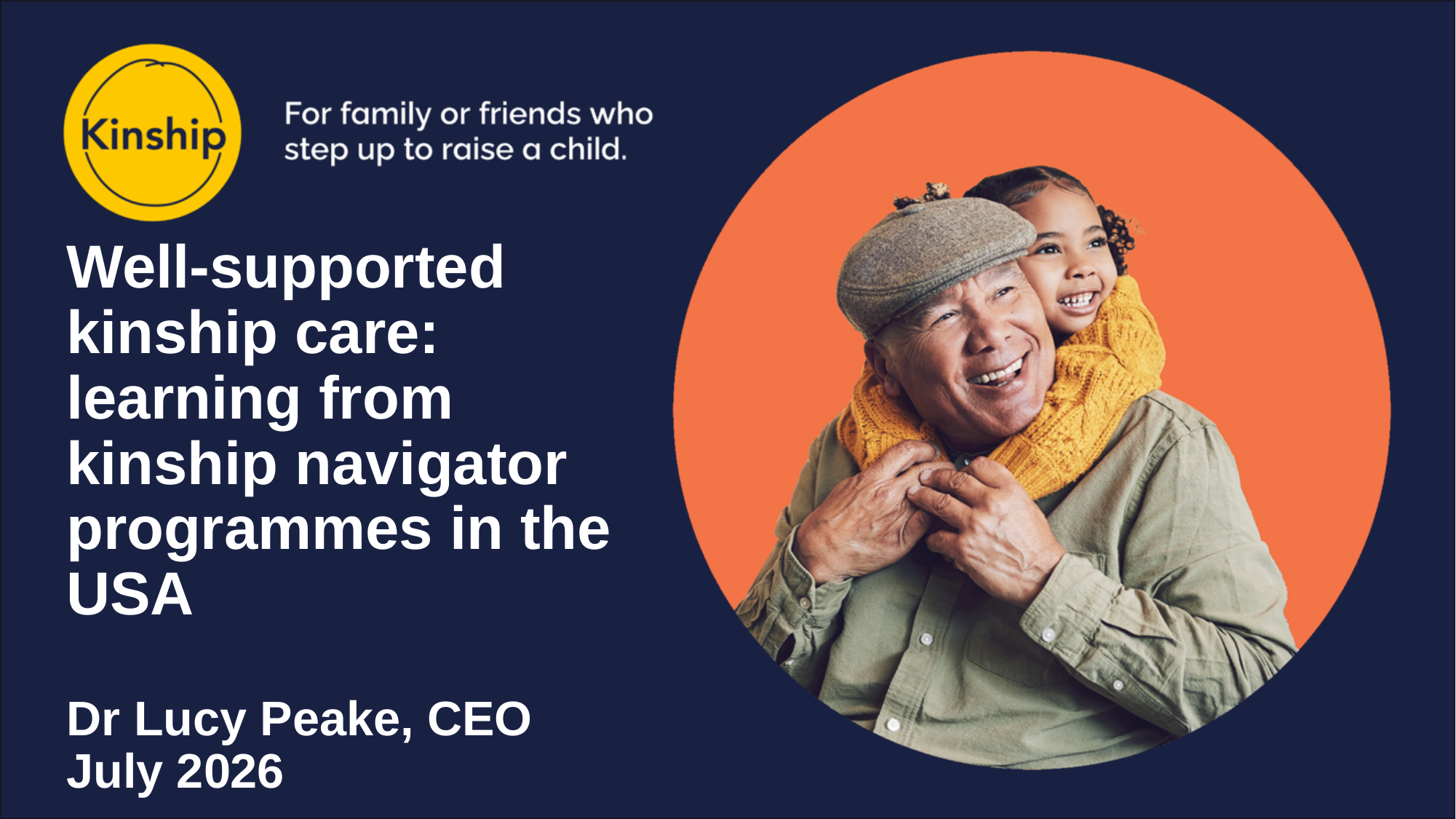

# Well-supported kinship care: learning from kinship navigator programmes in the USA Dr Lucy Peake, CEO July 2026